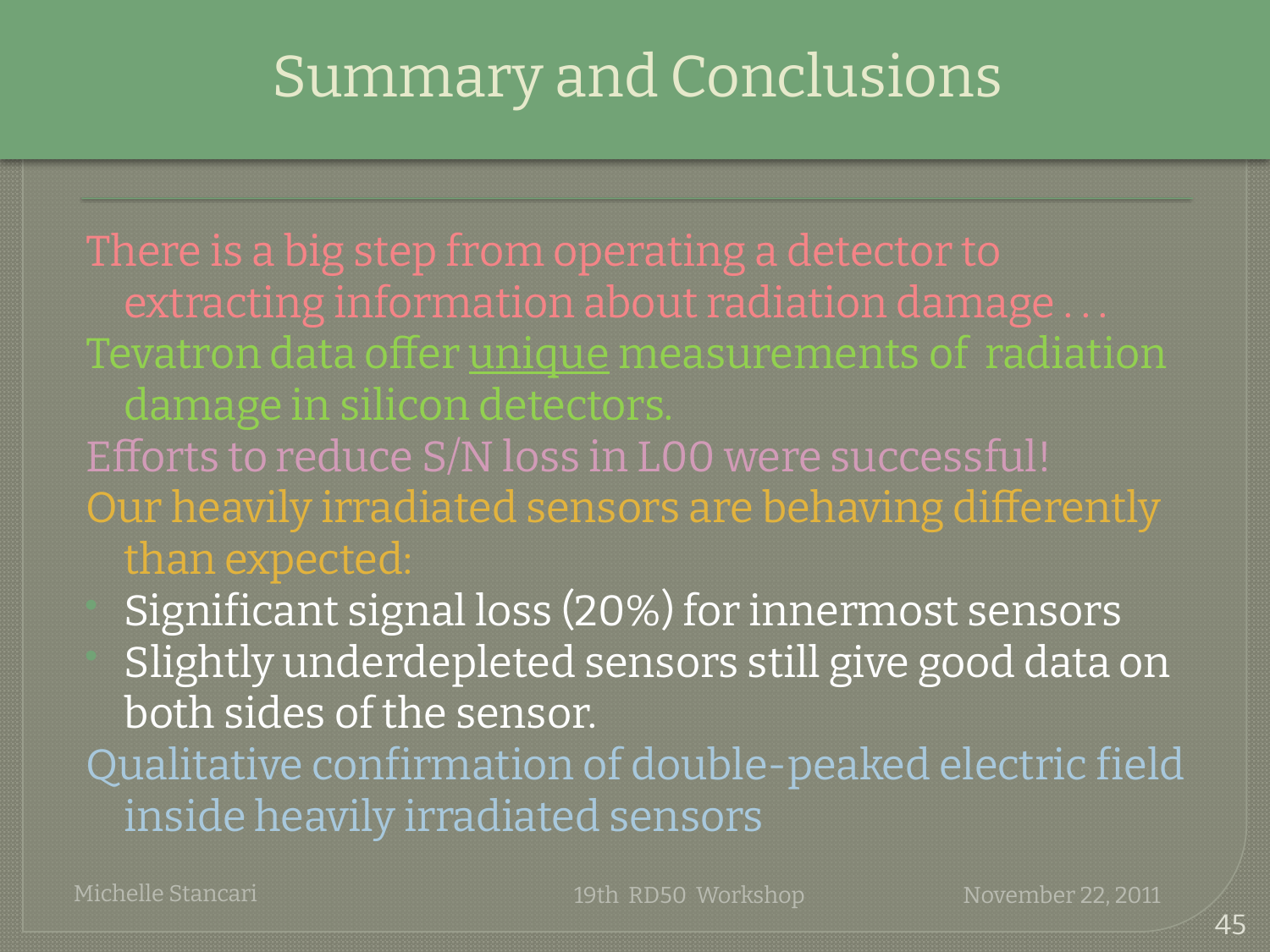

# Summary and Conclusions
There is a big step from operating a detector to extracting information about radiation damage . . .
Tevatron data offer unique measurements of  radiation damage in silicon detectors.
Efforts to reduce S/N loss in L00 were successful!
Our heavily irradiated sensors are behaving differently than expected:
Significant signal loss (20%) for innermost sensors
Slightly underdepleted sensors still give good data on both sides of the sensor.
Qualitative confirmation of double-peaked electric field inside heavily irradiated sensors

Michelle Stancari
19th  RD50  Workshop                                  November 22, 2011
45